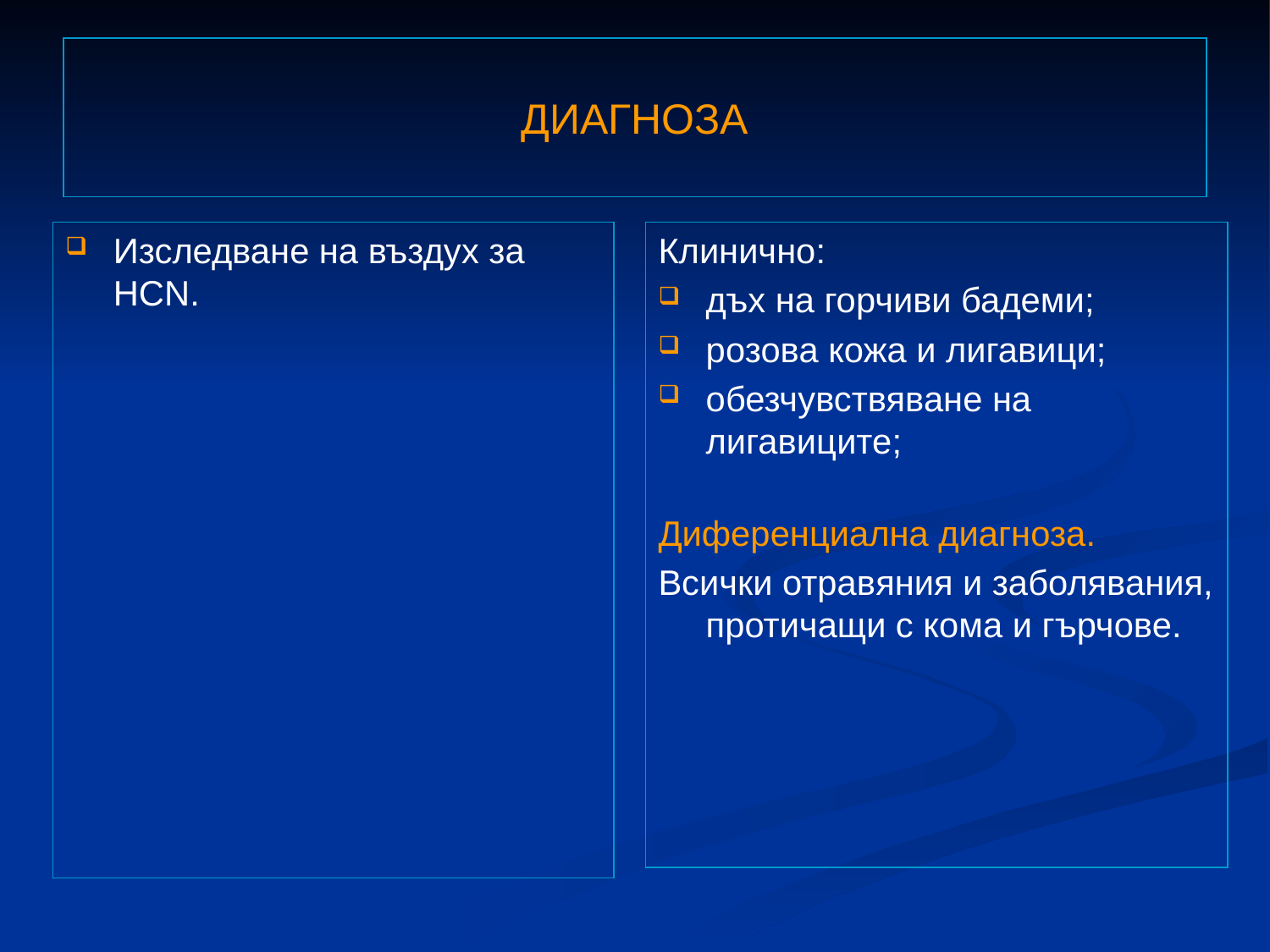

# ДИАГНОЗА
Изследване на въздух за HCN.
Клинично:
дъх на горчиви бадеми;
розова кожа и лигавици;
обезчувствяване на лигавиците;
Диференциална диагноза.
Всички отравяния и заболявания, протичащи с кома и гърчове.